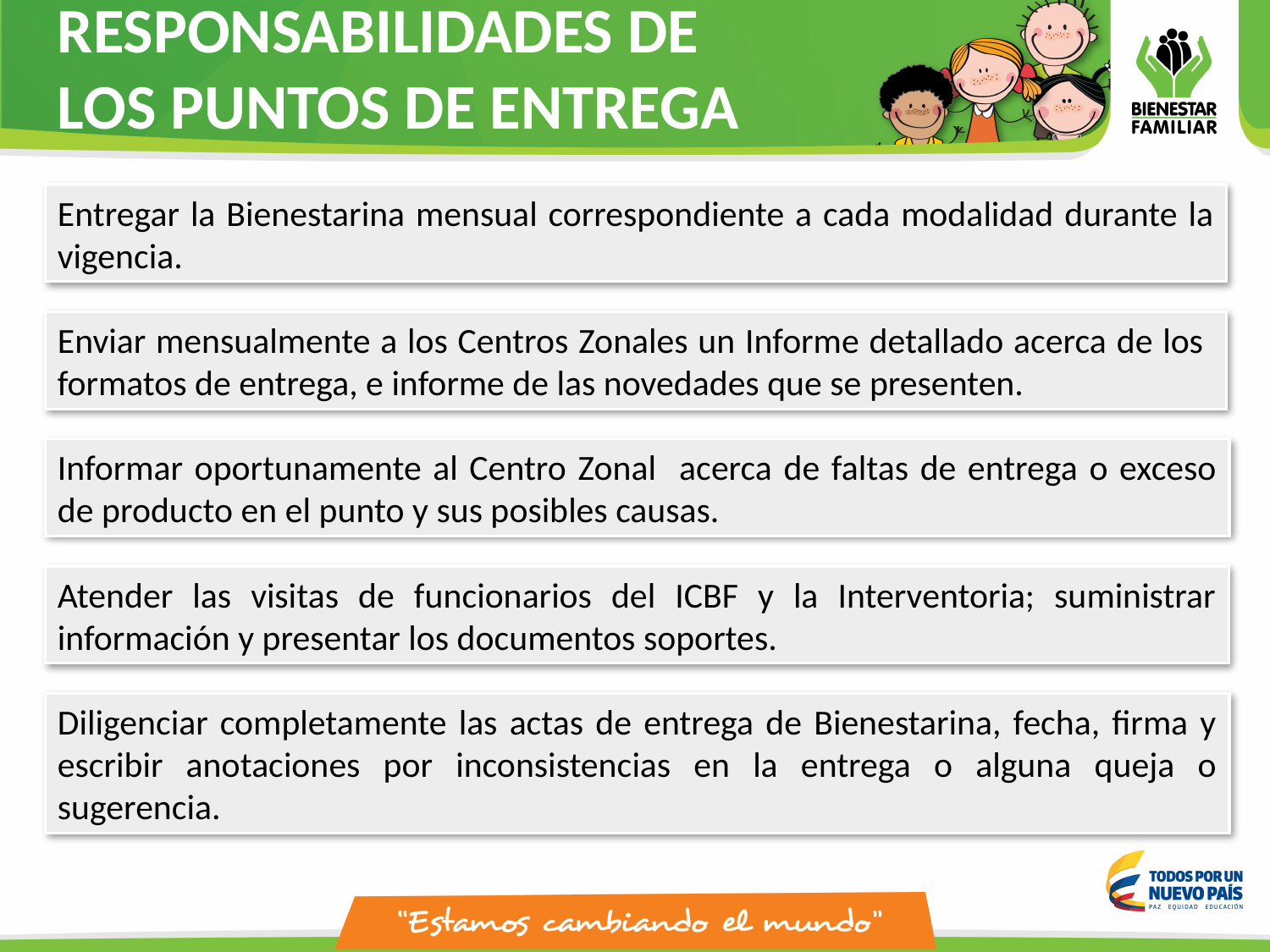

RESPONSABILIDADES DE
LOS PUNTOS DE ENTREGA
Entregar la Bienestarina mensual correspondiente a cada modalidad durante la vigencia.
Enviar mensualmente a los Centros Zonales un Informe detallado acerca de los  formatos de entrega, e informe de las novedades que se presenten.
Informar oportunamente al Centro Zonal  acerca de faltas de entrega o exceso de producto en el punto y sus posibles causas.
Atender las visitas de funcionarios del ICBF y la Interventoria; suministrar información y presentar los documentos soportes.
Diligenciar completamente las actas de entrega de Bienestarina, fecha, firma y escribir anotaciones por inconsistencias en la entrega o alguna queja o sugerencia.